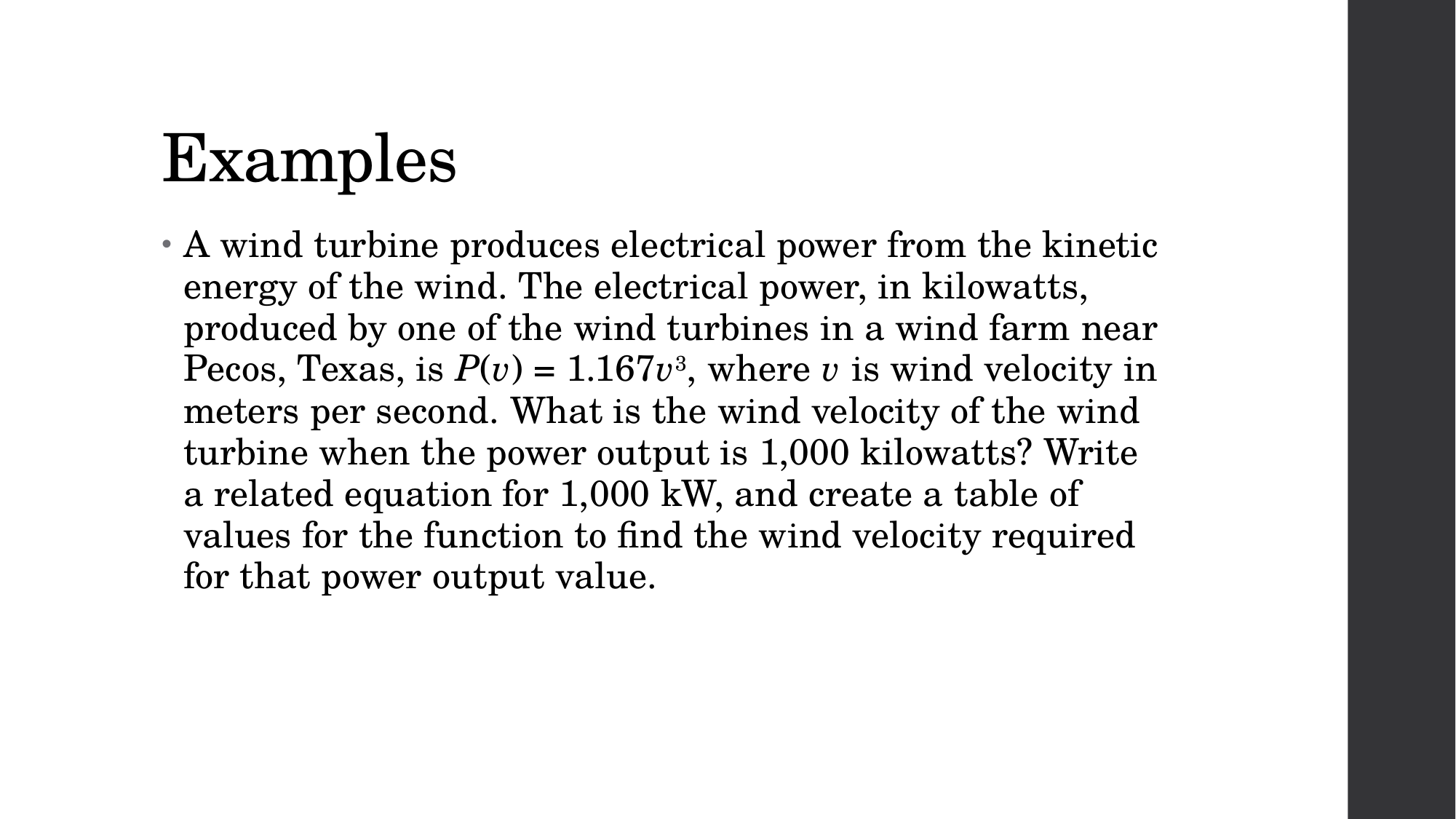

# Examples
A wind turbine produces electrical power from the kinetic energy of the wind. The electrical power, in kilowatts, produced by one of the wind turbines in a wind farm near Pecos, Texas, is P(v) = 1.167v3, where v is wind velocity in meters per second. What is the wind velocity of the wind turbine when the power output is 1,000 kilowatts? Write a related equation for 1,000 kW, and create a table of values for the function to find the wind velocity required for that power output value.